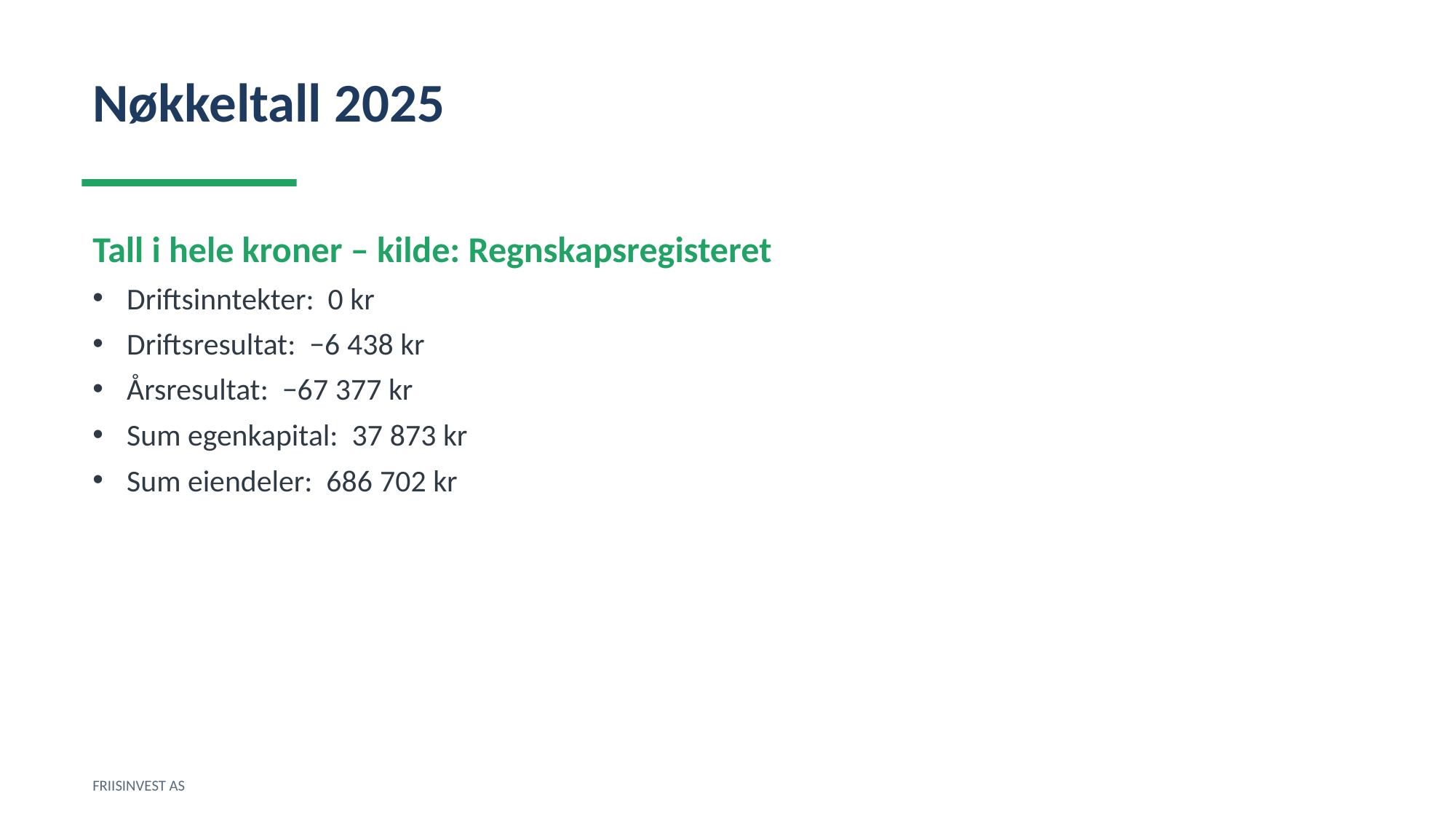

Nøkkeltall 2025

Tall i hele kroner – kilde: Regnskapsregisteret
Driftsinntekter:  0 kr
Driftsresultat:  −6 438 kr
Årsresultat:  −67 377 kr
Sum egenkapital:  37 873 kr
Sum eiendeler:  686 702 kr
FRIISINVEST AS